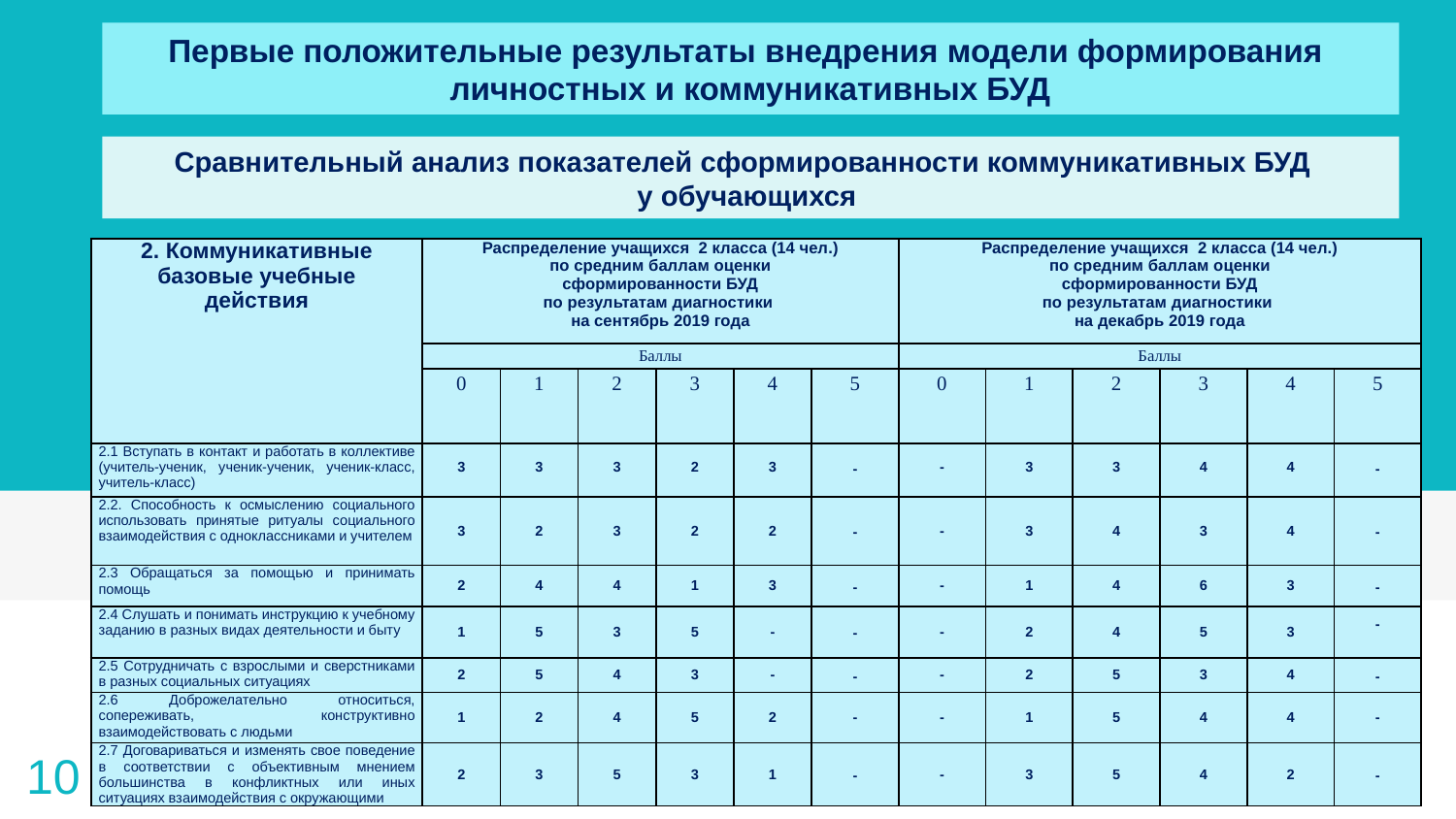

Первые положительные результаты внедрения модели формирования
личностных и коммуникативных БУД
Сравнительный анализ показателей сформированности коммуникативных БУД
у обучающихся
| 2. Коммуникативные базовые учебные действия | Распределение учащихся 2 класса (14 чел.) по средним баллам оценки сформированности БУД по результатам диагностики на сентябрь 2019 года |  |  |  |  |  | Распределение учащихся 2 класса (14 чел.) по средним баллам оценки сформированности БУД по результатам диагностики на декабрь 2019 года |  |  |  |  |  |
| --- | --- | --- | --- | --- | --- | --- | --- | --- | --- | --- | --- | --- |
|  | Баллы |  |  |  |  |  | Баллы |  |  |  |  |  |
|  | 0 | 1 | 2 | 3 | 4 | 5 | 0 | 1 | 2 | 3 | 4 | 5 |
| 2.1 Вступать в контакт и работать в коллективе (учитель-ученик, ученик-ученик, ученик-класс, учитель-класс) | 3 | 3 | 3 | 2 | 3 | - | - | 3 | 3 | 4 | 4 | - |
| 2.2. Способность к осмыслению социального использовать принятые ритуалы соци­ального взаимодействия с одноклассниками и учителем | 3 | 2 | 3 | 2 | 2 | - | - | 3 | 4 | 3 | 4 | - |
| 2.3 Обращаться за помощью и принимать помощь | 2 | 4 | 4 | 1 | 3 | - | - | 1 | 4 | 6 | 3 | - |
| 2.4 Слушать и понимать инструкцию к учебному за­данию в разных видах деятельности и быту | 1 | 5 | 3 | 5 | - | - | - | 2 | 4 | 5 | 3 | - |
| 2.5 Сотрудничать с взрослыми и сверстниками в разных социальных ситуациях | 2 | 5 | 4 | 3 | - | - | - | 2 | 5 | 3 | 4 | - |
| 2.6 Доброжелательно относиться, сопереживать, конструктивно взаимодействовать с людьми | 1 | 2 | 4 | 5 | 2 | - | - | 1 | 5 | 4 | 4 | - |
| 2.7 Договариваться и изменять свое поведение в соответствии с объективным мнением большин­ства в конфликтных или иных ситуациях взаимодействия с окружающими | 2 | 3 | 5 | 3 | 1 | - | - | 3 | 5 | 4 | 2 | - |
10